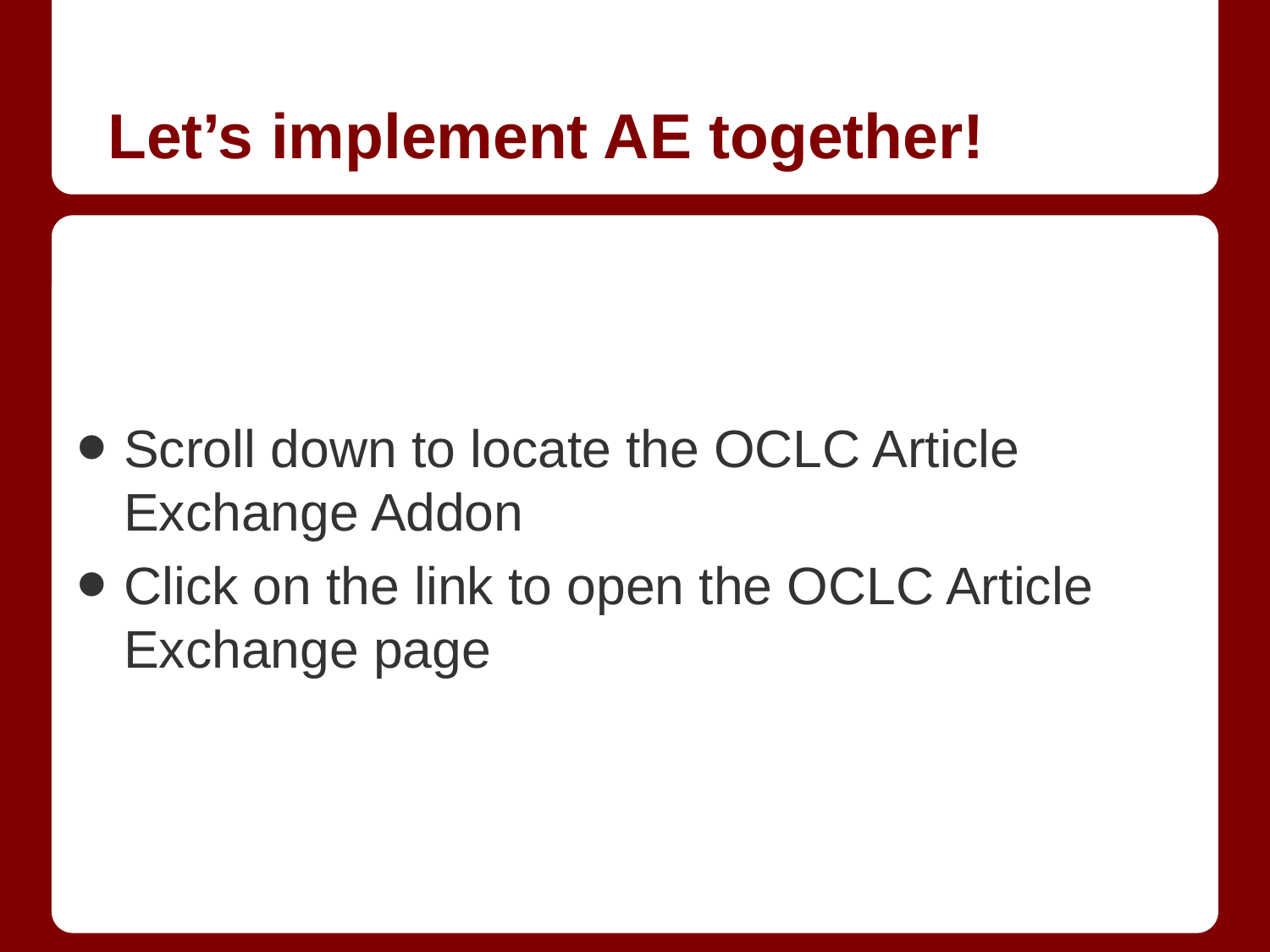

# Let’s implement AE together!
Scroll down to locate the OCLC Article Exchange Addon
Click on the link to open the OCLC Article Exchange page